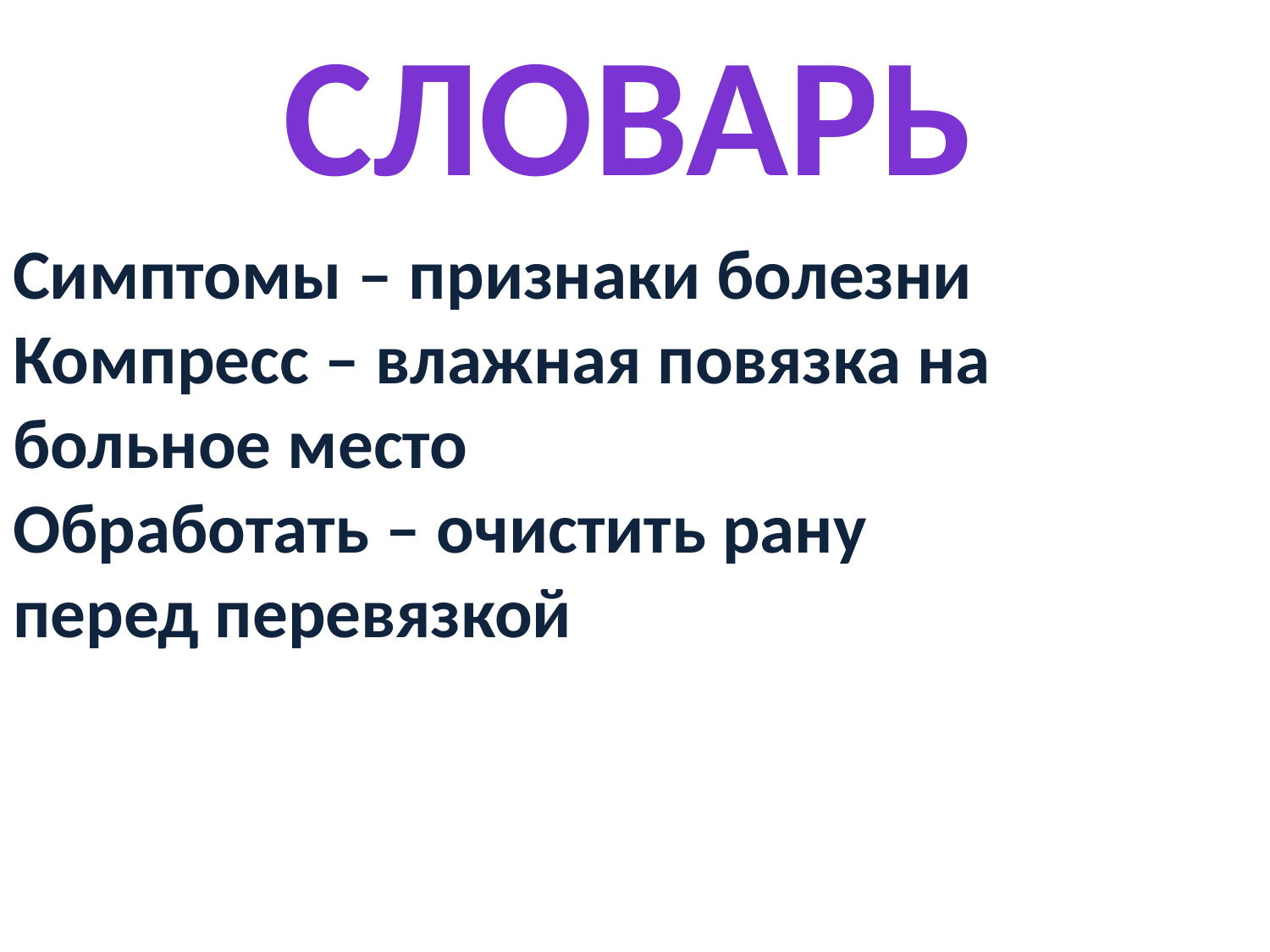

Словарь
Симптомы – признаки болезни
Компресс – влажная повязка на больное место
Обработать – очистить рану
перед перевязкой